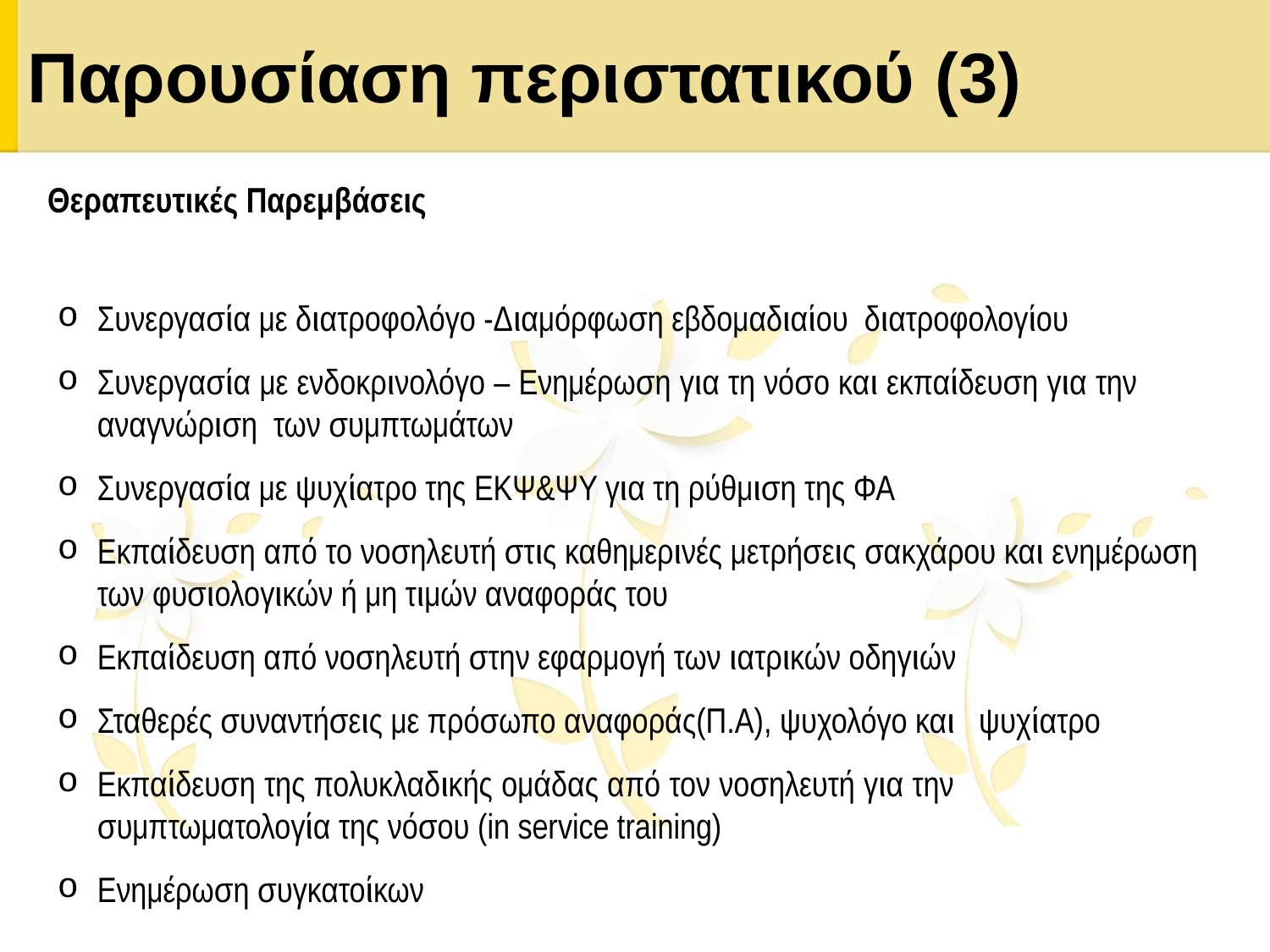

# Παρουσίαση περιστατικού (3)
Θεραπευτικές Παρεμβάσεις

Συνεργασία με διατροφολόγο -Διαμόρφωση εβδομαδιαίου  διατροφολογίου
Συνεργασία με ενδοκρινολόγο – Ενημέρωση για τη νόσο και εκπαίδευση για την        αναγνώριση  των συμπτωμάτων
Συνεργασία με ψυχίατρο της ΕΚΨ&ΨΥ για τη ρύθμιση της ΦΑ
Εκπαίδευση από το νοσηλευτή στις καθημερινές μετρήσεις σακχάρου και ενημέρωση των φυσιολογικών ή μη τιμών αναφοράς του
Εκπαίδευση από νοσηλευτή στην εφαρμογή των ιατρικών οδηγιών
Σταθερές συναντήσεις με πρόσωπο αναφοράς(Π.Α), ψυχολόγο και   ψυχίατρο
Εκπαίδευση της πολυκλαδικής ομάδας από τον νοσηλευτή για την                             συμπτωματολογία της νόσου (in service training)
Ενημέρωση συγκατοίκων